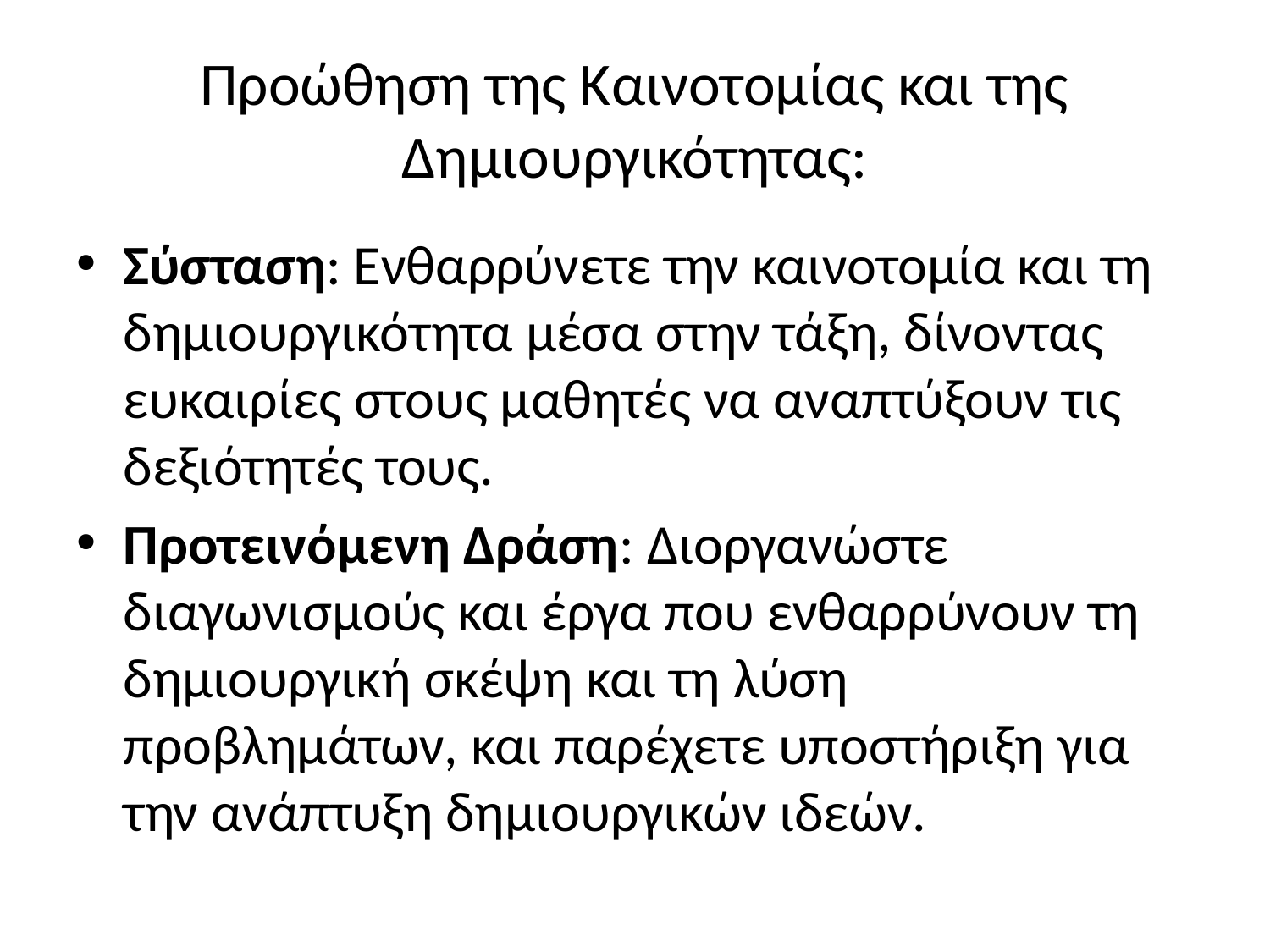

# Προώθηση της Καινοτομίας και της Δημιουργικότητας:
Σύσταση: Ενθαρρύνετε την καινοτομία και τη δημιουργικότητα μέσα στην τάξη, δίνοντας ευκαιρίες στους μαθητές να αναπτύξουν τις δεξιότητές τους.
Προτεινόμενη Δράση: Διοργανώστε διαγωνισμούς και έργα που ενθαρρύνουν τη δημιουργική σκέψη και τη λύση προβλημάτων, και παρέχετε υποστήριξη για την ανάπτυξη δημιουργικών ιδεών.